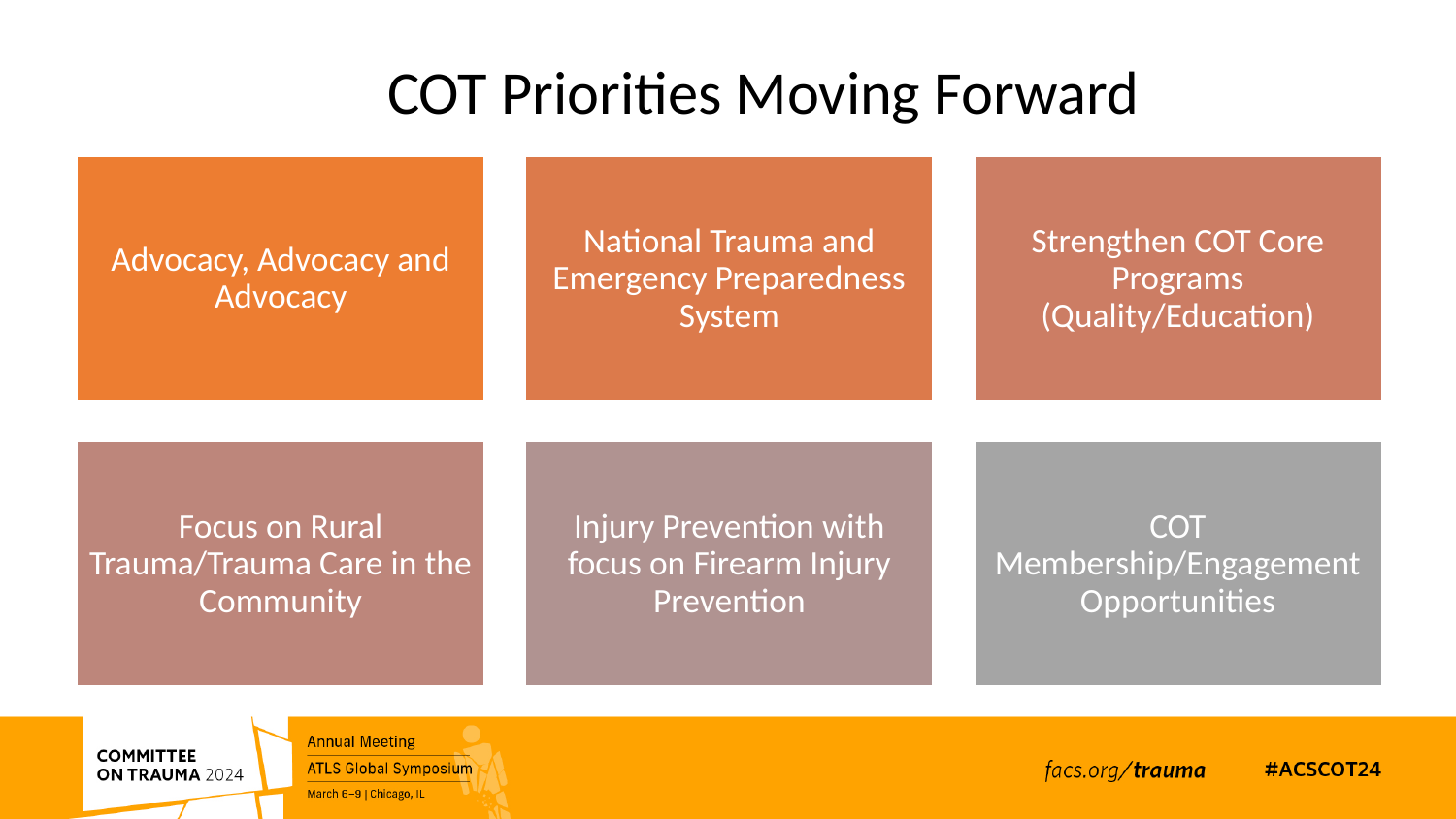

# COT Priorities Moving Forward
Advocacy, Advocacy and Advocacy
National Trauma and Emergency Preparedness System
Strengthen COT Core Programs (Quality/Education)
Focus on Rural Trauma/Trauma Care in the Community
Injury Prevention with focus on Firearm Injury Prevention
COT Membership/Engagement Opportunities